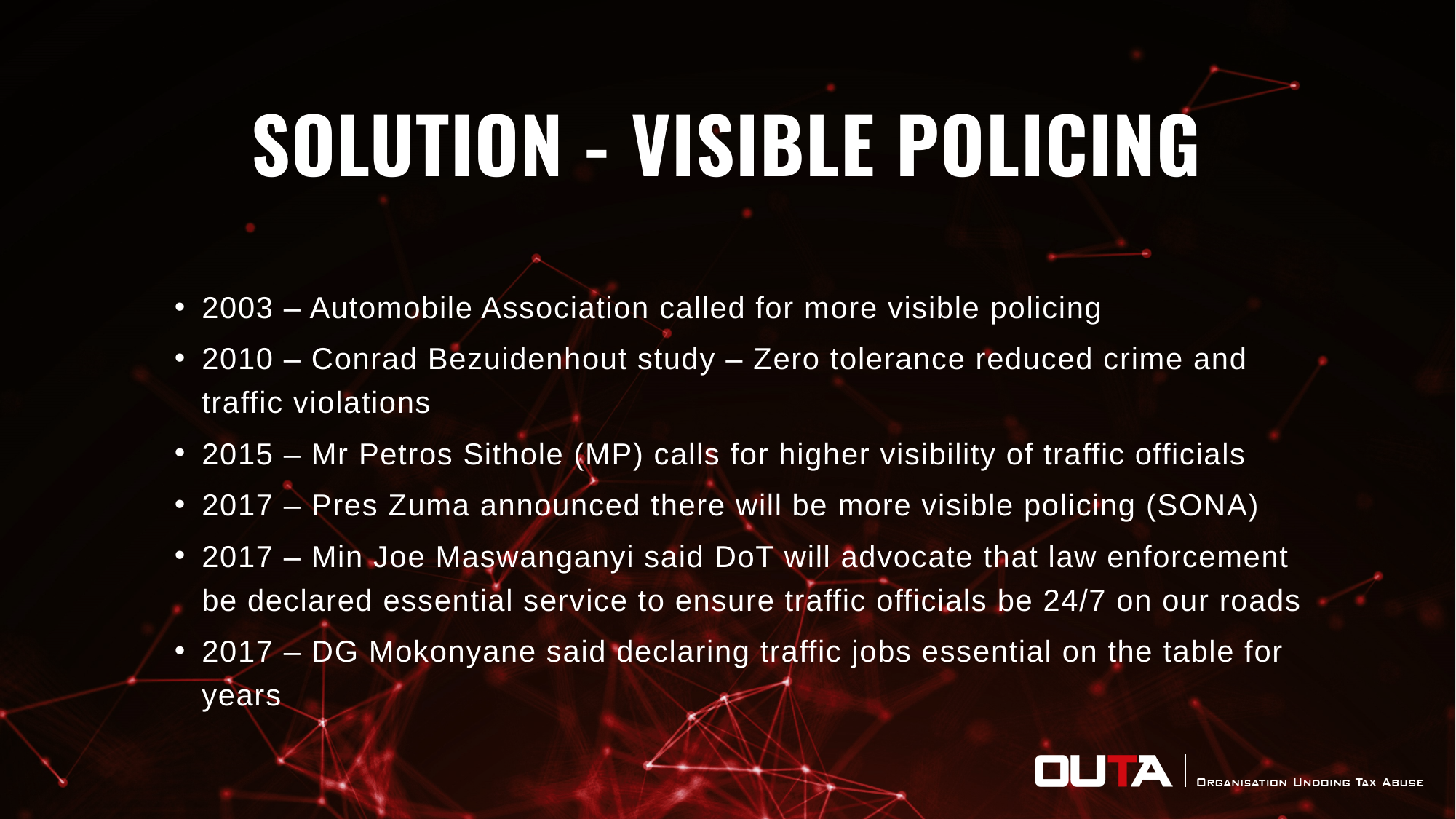

# SOLUTION - VISIBLE POLICING

2003 – Automobile Association called for more visible policing
2010 – Conrad Bezuidenhout study – Zero tolerance reduced crime and traffic violations
2015 – Mr Petros Sithole (MP) calls for higher visibility of traffic officials
2017 – Pres Zuma announced there will be more visible policing (SONA)
2017 – Min Joe Maswanganyi said DoT will advocate that law enforcement be declared essential service to ensure traffic officials be 24/7 on our roads
2017 – DG Mokonyane said declaring traffic jobs essential on the table for years